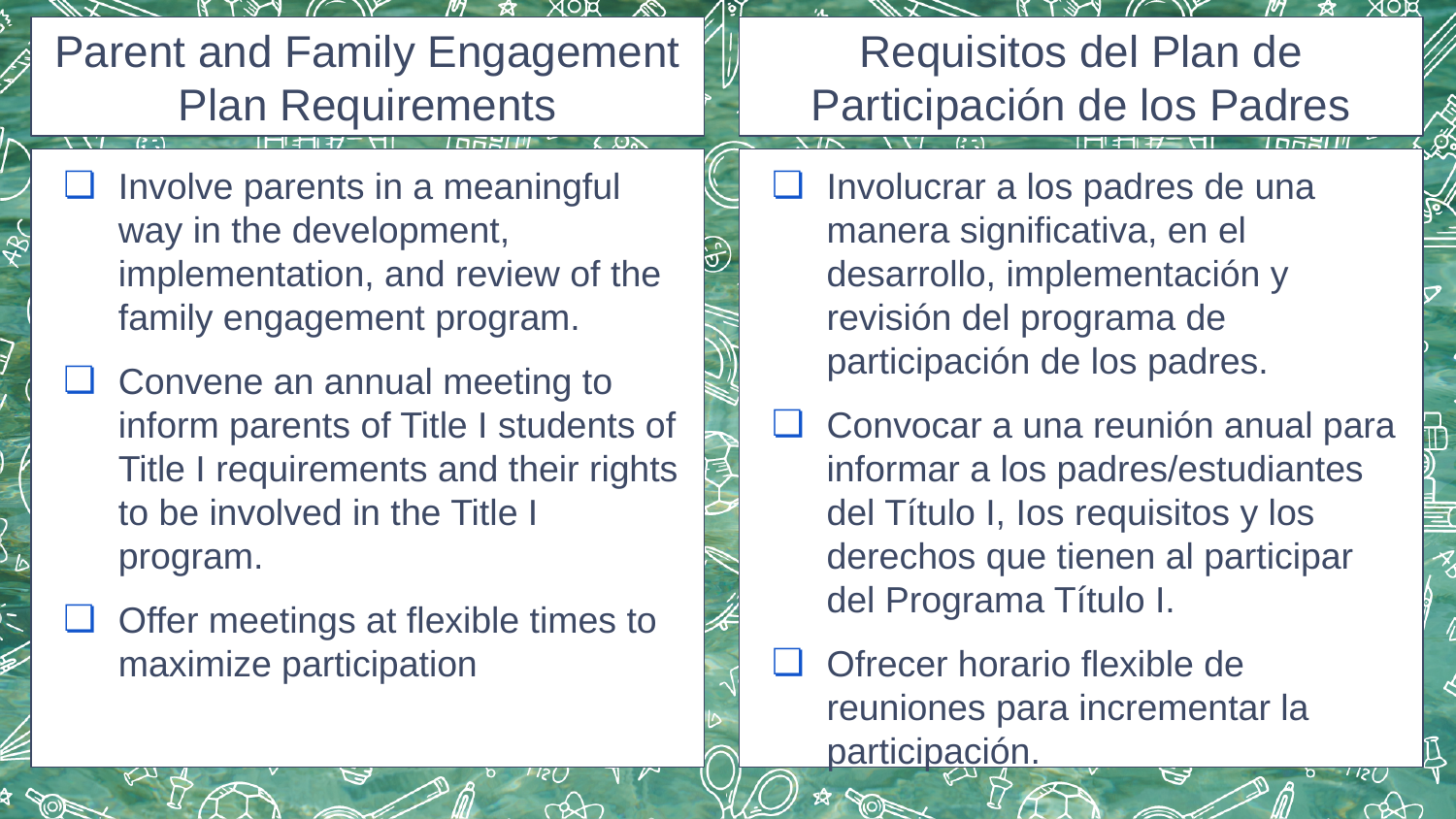

Parent and Family Engagement Plan Requirements
Requisitos del Plan de Participación de los Padres
Involve parents in a meaningful way in the development, implementation, and review of the family engagement program.
Convene an annual meeting to inform parents of Title I students of Title I requirements and their rights to be involved in the Title I program.
Offer meetings at flexible times to maximize participation
Involucrar a los padres de una manera significativa, en el desarrollo, implementación y revisión del programa de participación de los padres.
Convocar a una reunión anual para informar a los padres/estudiantes del Título I, Ios requisitos y los derechos que tienen al participar del Programa Título I.
Ofrecer horario flexible de reuniones para incrementar la participación.